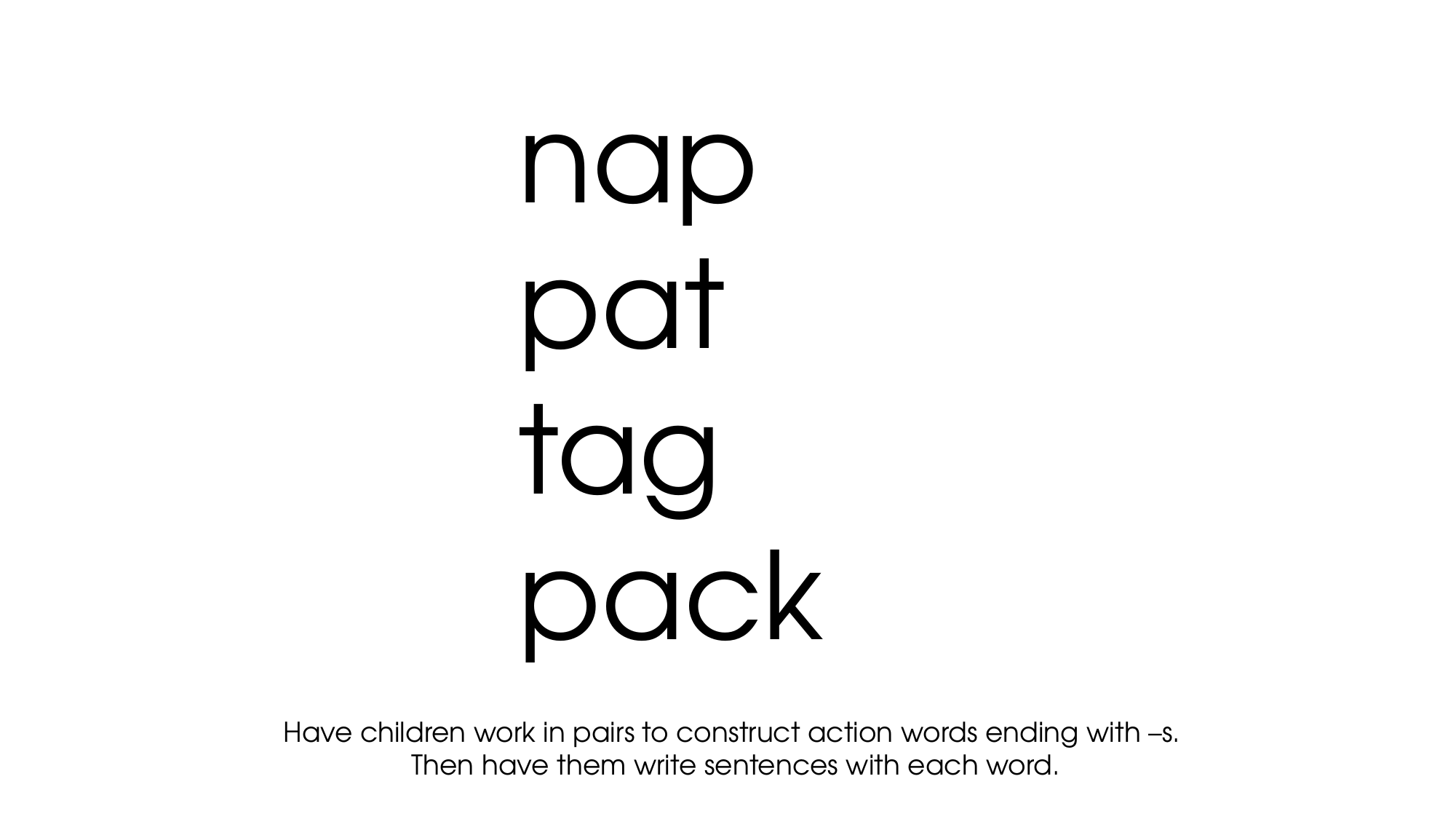

nap
pat
tag
pack
Have children work in pairs to construct action words ending with –s.
Then have them write sentences with each word.